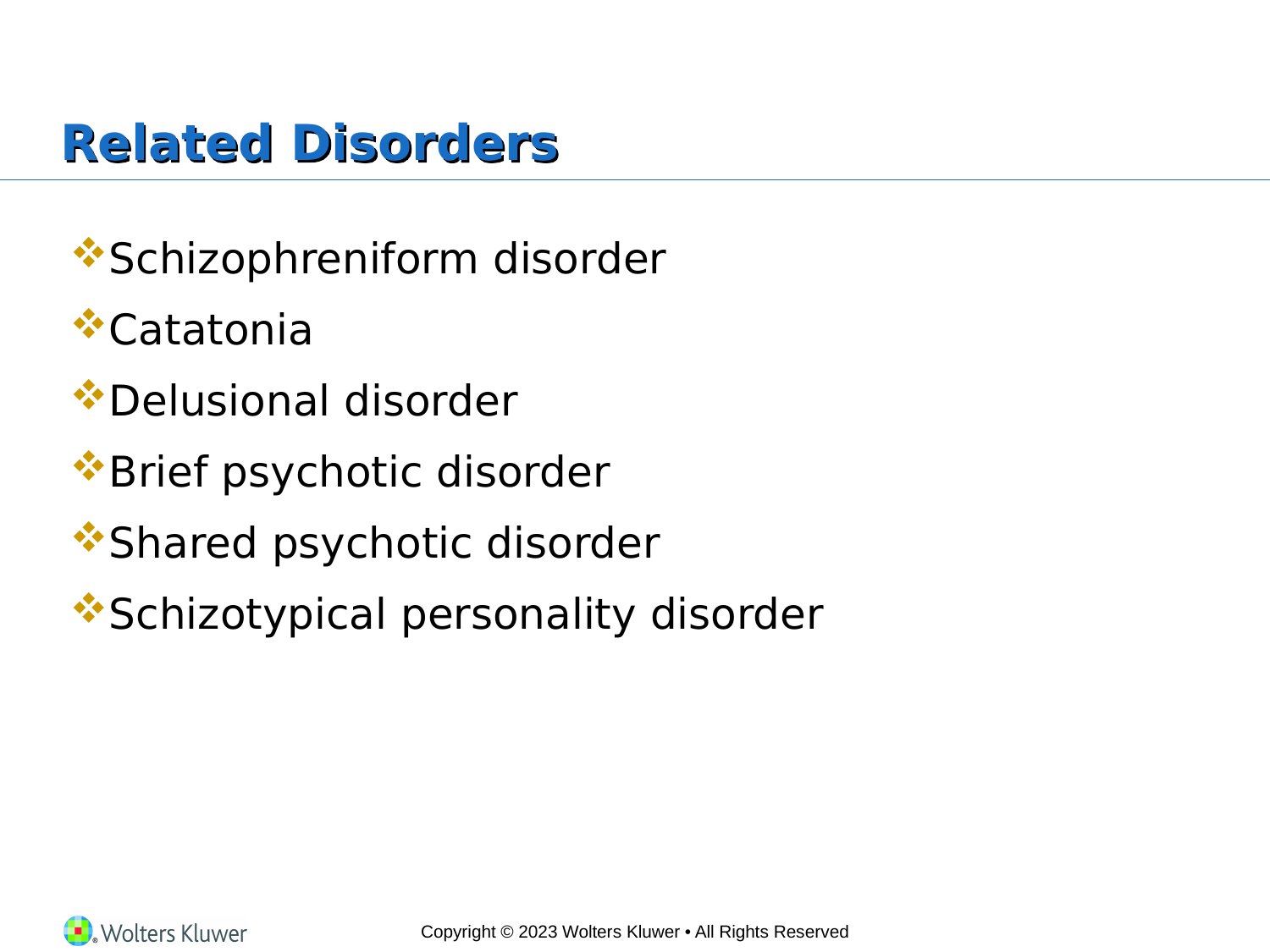

# Related Disorders
Schizophreniform disorder
Catatonia
Delusional disorder
Brief psychotic disorder
Shared psychotic disorder
Schizotypical personality disorder